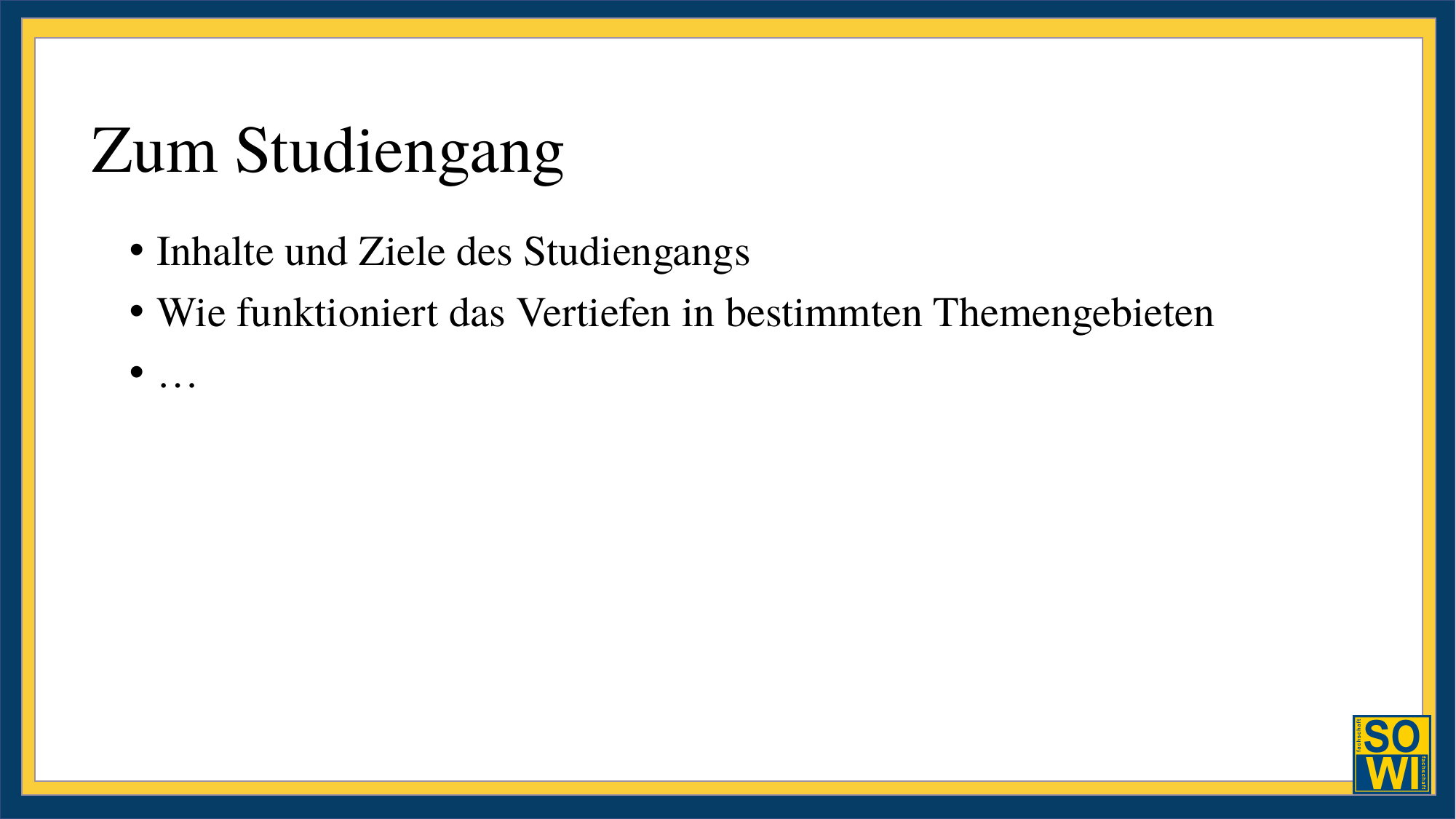

# Zum Studiengang
Inhalte und Ziele des Studiengangs
Wie funktioniert das Vertiefen in bestimmten Themengebieten
…